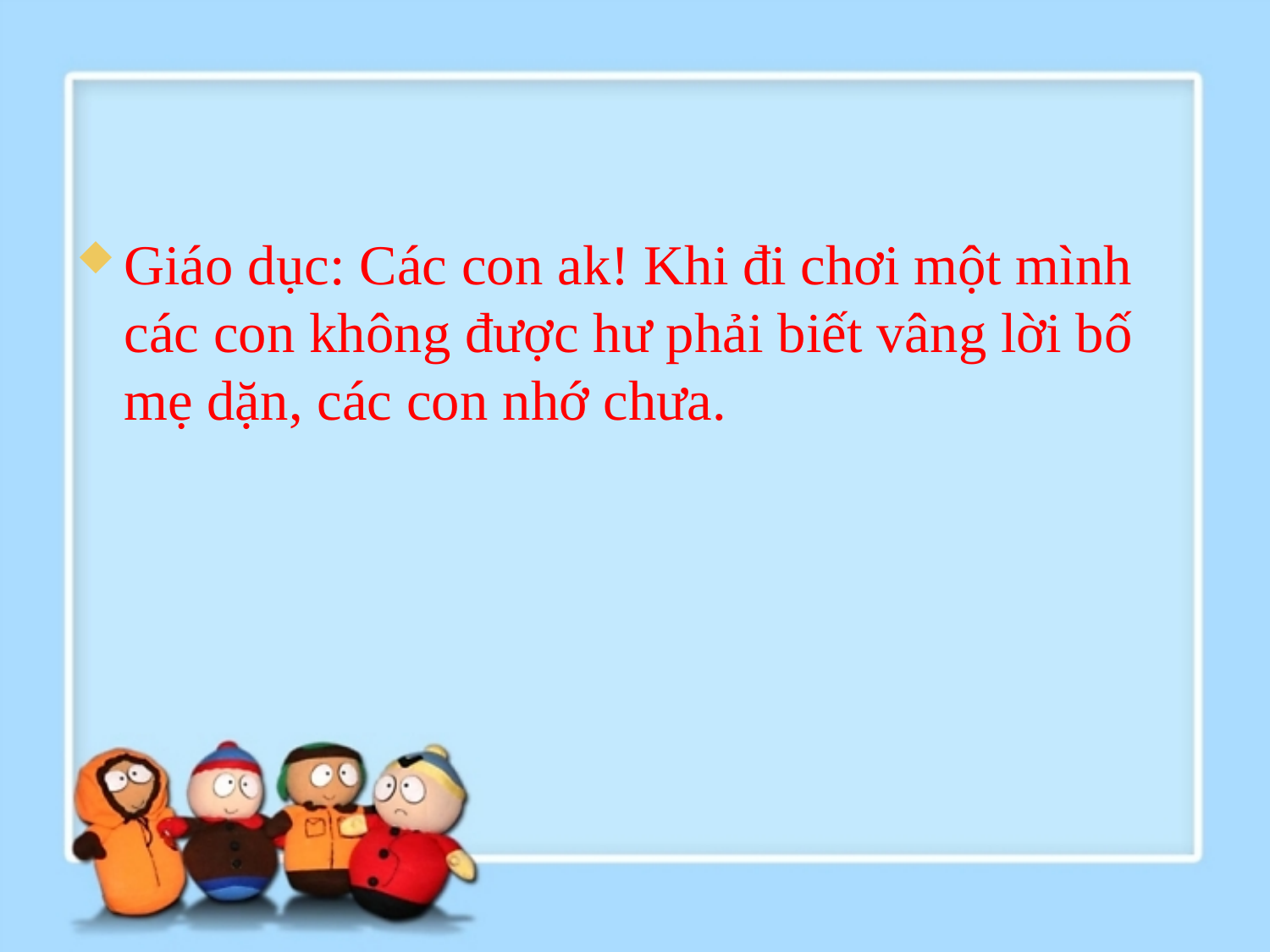

Giáo dục: Các con ak! Khi đi chơi một mình các con không được hư phải biết vâng lời bố mẹ dặn, các con nhớ chưa.